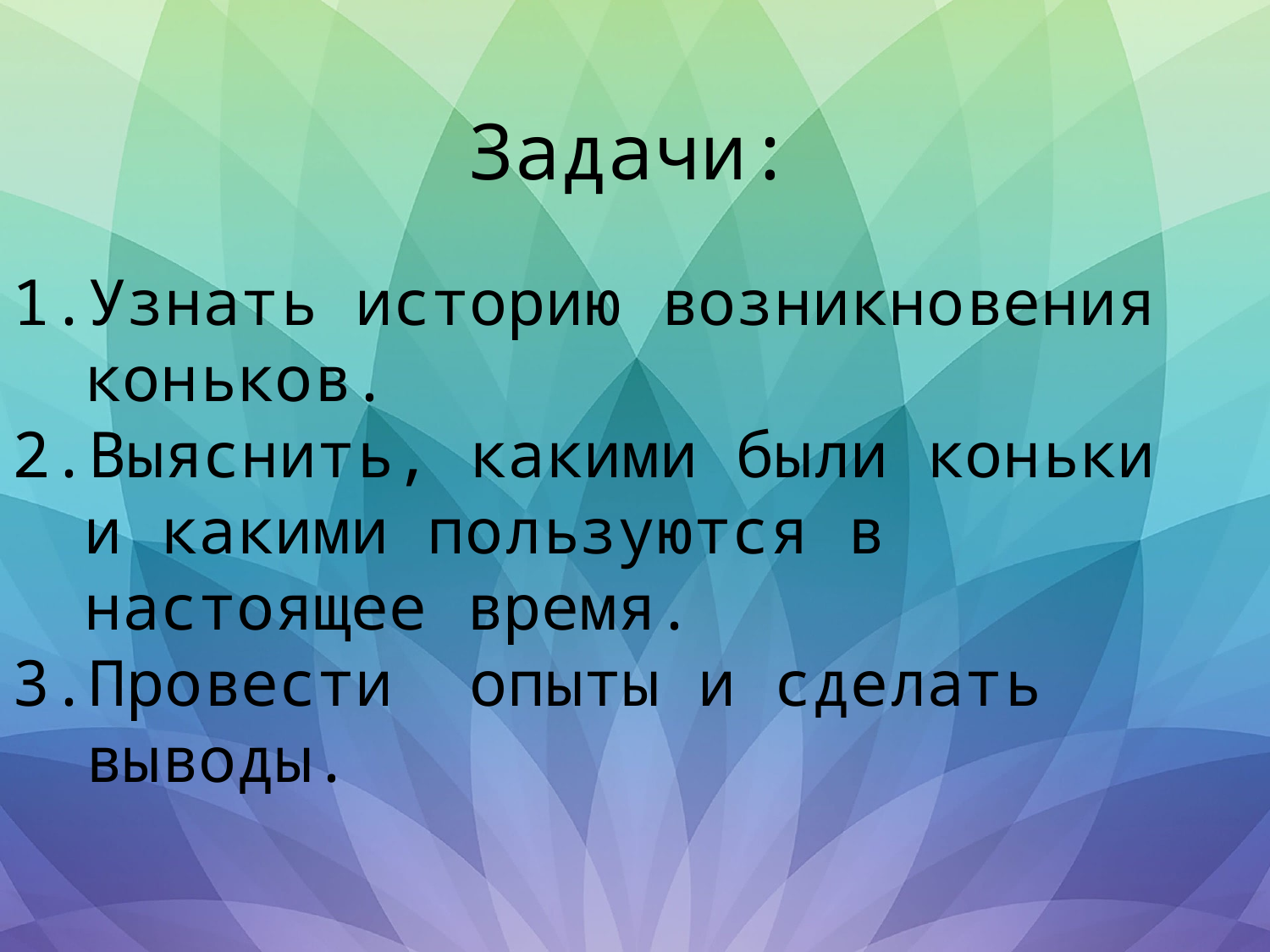

Задачи:
Узнать историю возникновения коньков.
Выяснить, какими были коньки и какими пользуются в настоящее время.
Провести  опыты и сделать выводы.